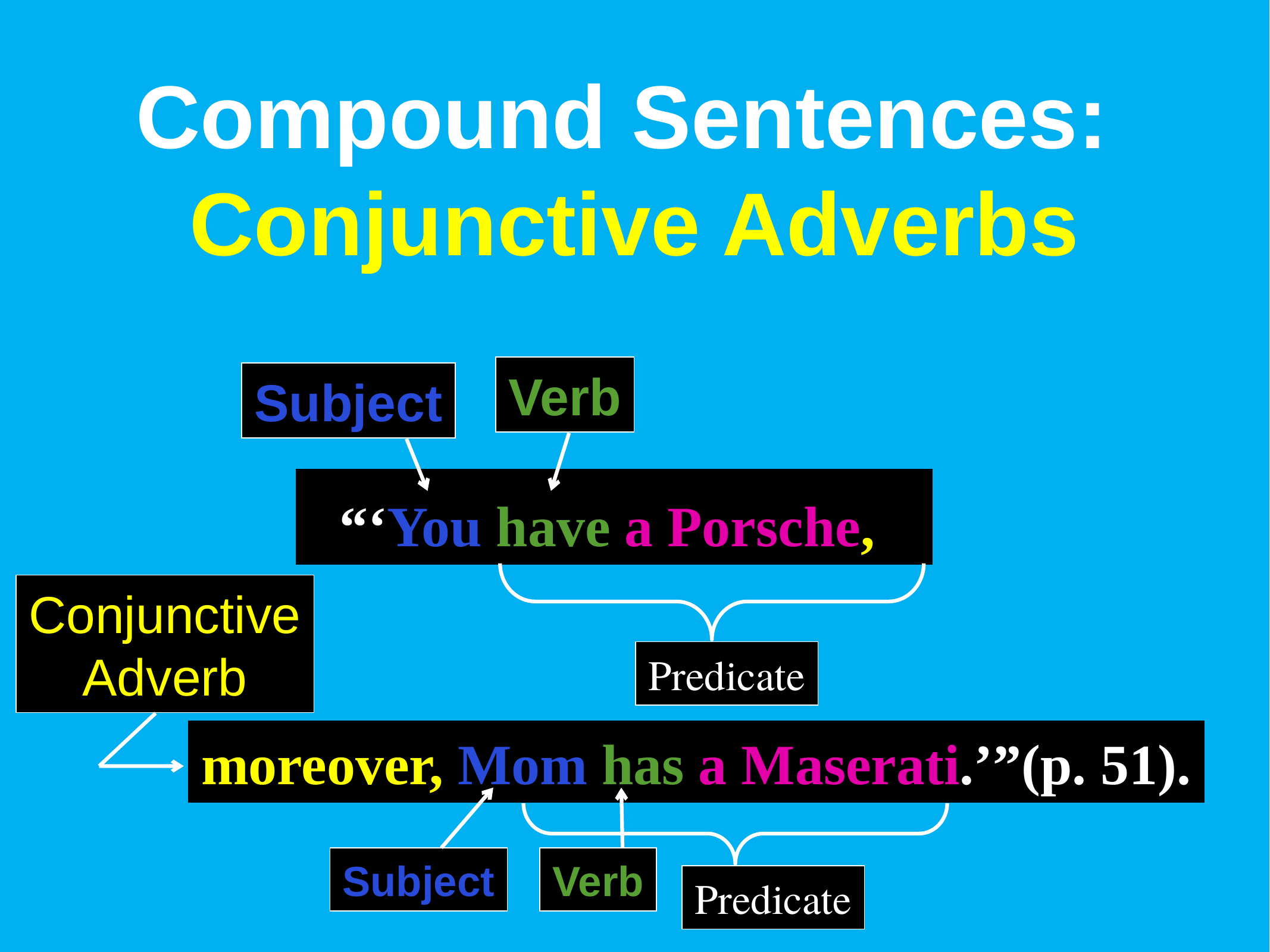

# Compound Sentences: Conjunctive Adverbs
Verb
Subject

“‘You have a Porsche,
Conjunctive
Adverb

Predicate

moreover, Mom has a Maserati.’”(p. 51).

Subject
Verb
Predicate